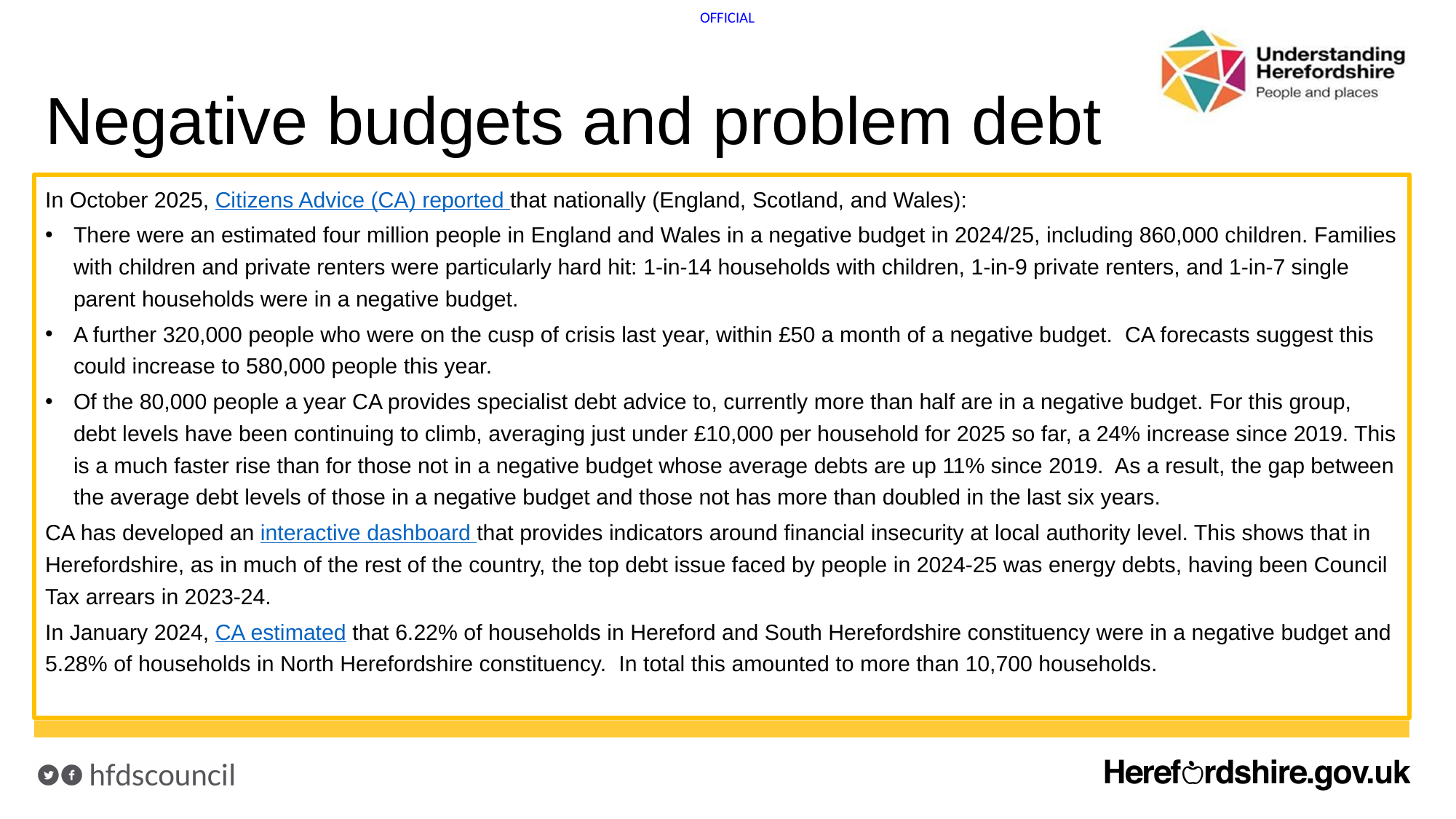

# Negative budgets and problem debt
In October 2025, Citizens Advice (CA) reported that nationally (England, Scotland, and Wales):
There were an estimated four million people in England and Wales in a negative budget in 2024/25, including 860,000 children. Families with children and private renters were particularly hard hit: 1-in-14 households with children, 1-in-9 private renters, and 1-in-7 single parent households were in a negative budget.
A further 320,000 people who were on the cusp of crisis last year, within £50 a month of a negative budget.  CA forecasts suggest this could increase to 580,000 people this year.
Of the 80,000 people a year CA provides specialist debt advice to, currently more than half are in a negative budget. For this group, debt levels have been continuing to climb, averaging just under £10,000 per household for 2025 so far, a 24% increase since 2019. This is a much faster rise than for those not in a negative budget whose average debts are up 11% since 2019.  As a result, the gap between the average debt levels of those in a negative budget and those not has more than doubled in the last six years.
CA has developed an interactive dashboard that provides indicators around financial insecurity at local authority level. This shows that in Herefordshire, as in much of the rest of the country, the top debt issue faced by people in 2024-25 was energy debts, having been Council Tax arrears in 2023-24.
In January 2024, CA estimated that 6.22% of households in Hereford and South Herefordshire constituency were in a negative budget and 5.28% of households in North Herefordshire constituency.  In total this amounted to more than 10,700 households.